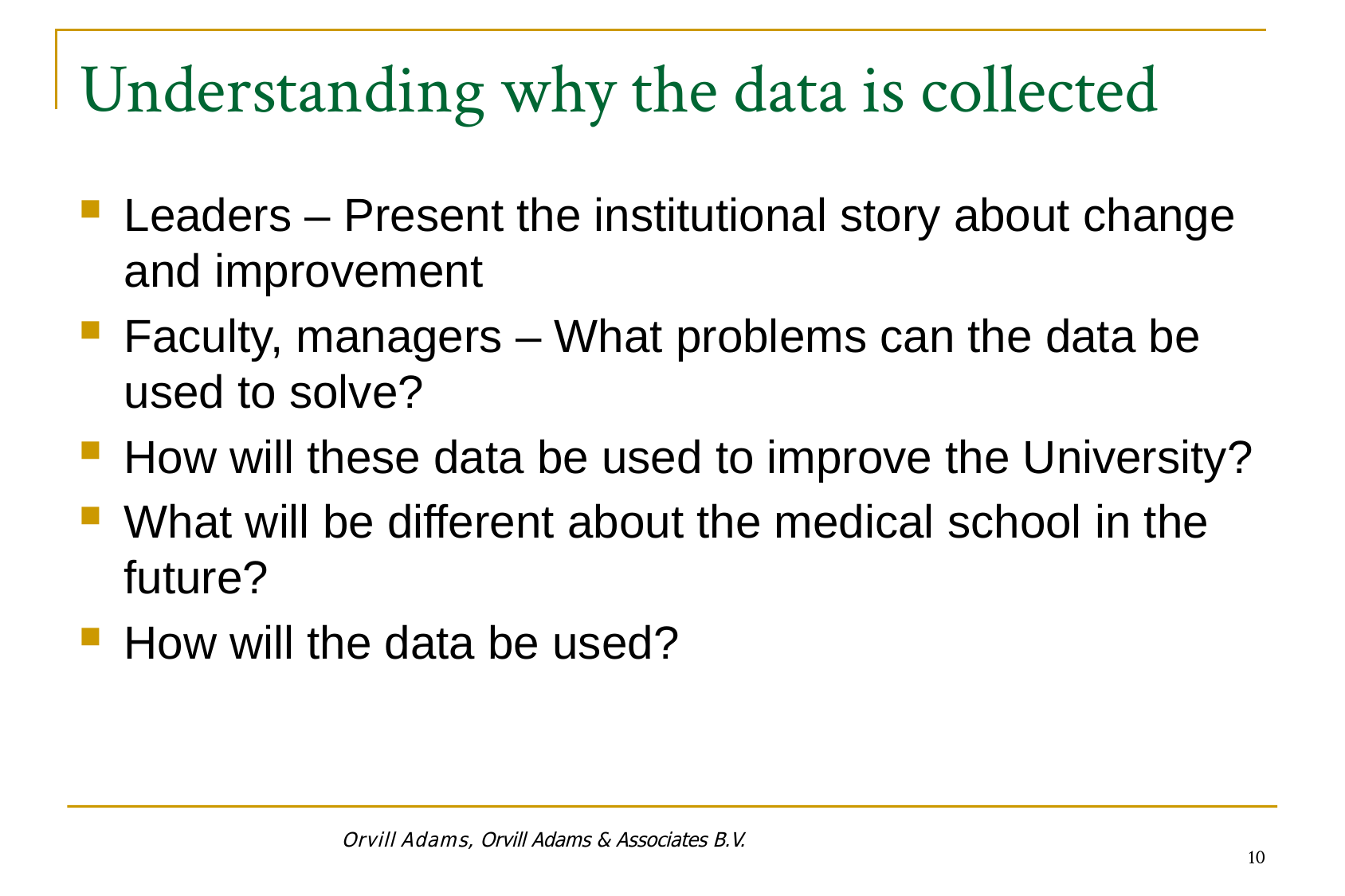

# Understanding why the data is collected
Leaders – Present the institutional story about change and improvement
Faculty, managers – What problems can the data be used to solve?
How will these data be used to improve the University?
What will be different about the medical school in the future?
How will the data be used?

10